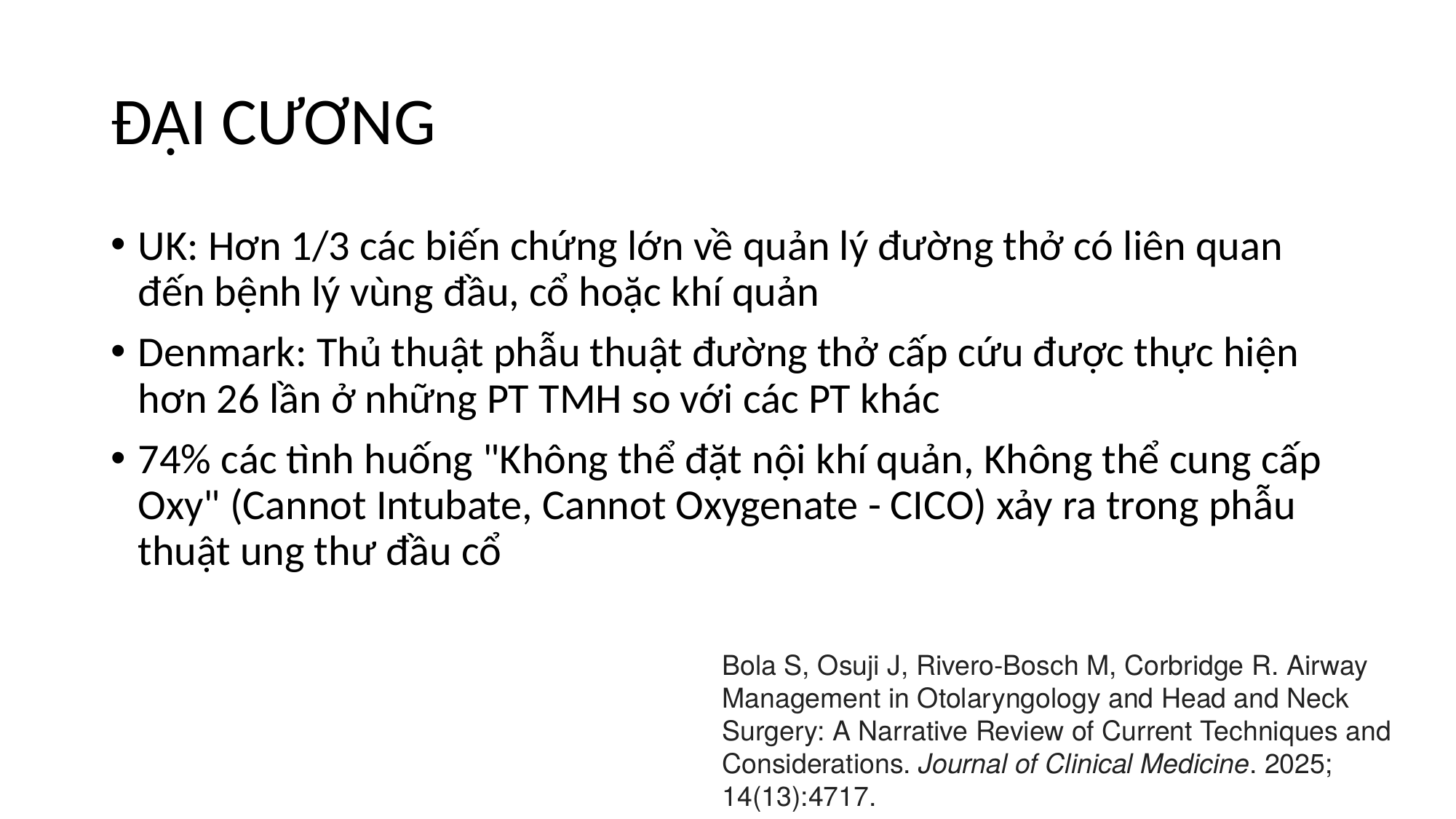

# ĐẠI CƯƠNG
UK: Hơn 1/3 các biến chứng lớn về quản lý đường thở có liên quan đến bệnh lý vùng đầu, cổ hoặc khí quản
Denmark: Thủ thuật phẫu thuật đường thở cấp cứu được thực hiện hơn 26 lần ở những PT TMH so với các PT khác
74% các tình huống "Không thể đặt nội khí quản, Không thể cung cấp Oxy" (Cannot Intubate, Cannot Oxygenate - CICO) xảy ra trong phẫu thuật ung thư đầu cổ
Bola S, Osuji J, Rivero-Bosch M, Corbridge R. Airway Management in Otolaryngology and Head and Neck Surgery: A Narrative Review of Current Techniques and Considerations. Journal of Clinical Medicine. 2025; 14(13):4717.